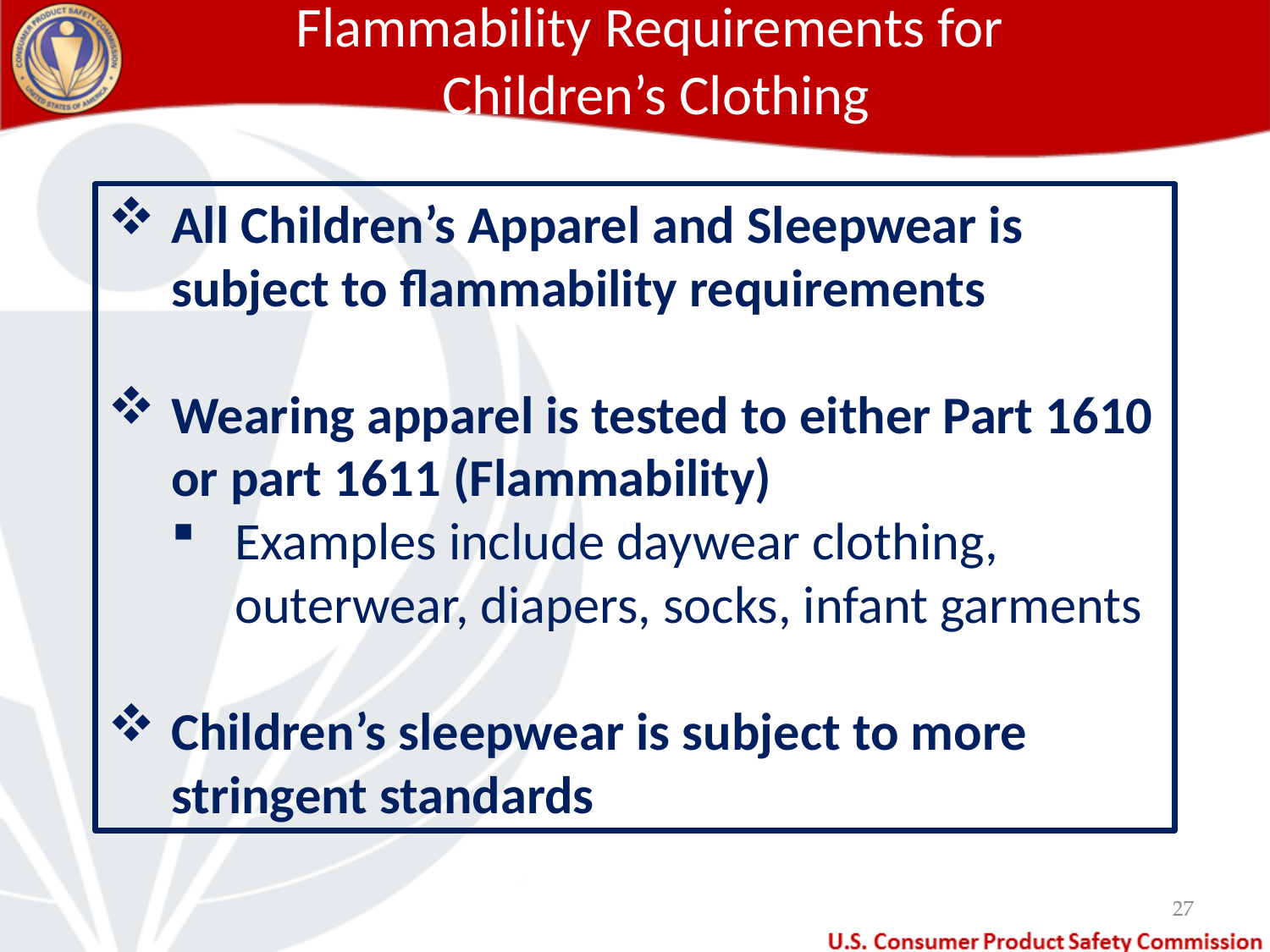

# Flammability Requirements for Children’s Clothing
All Children’s Apparel and Sleepwear is subject to flammability requirements

Wearing apparel is tested to either Part 1610 or part 1611 (Flammability)
Examples include daywear clothing, outerwear, diapers, socks, infant garments

Children’s sleepwear is subject to more stringent standards
27